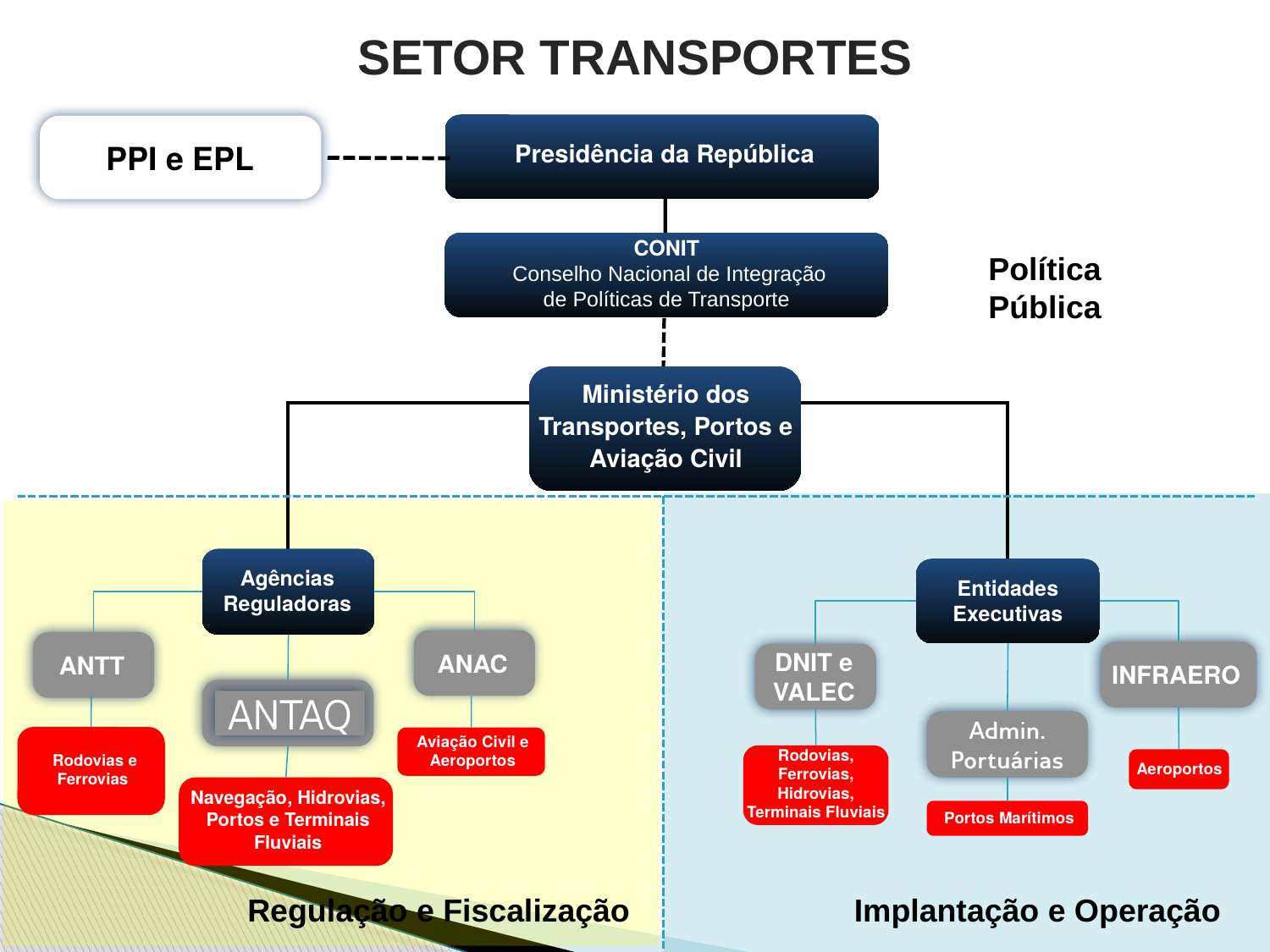

SETOR TRANSPORTES

Presidência da República

PPI e EPL

CONIT
 Conselho Nacional de Integração de Políticas de Transporte
Política Pública

Ministério dos Transportes, Portos e Aviação Civil

Agências Reguladoras

Entidades Executivas

ANAC

ANTT

INFRAERO

DNIT e
VALEC

ANTAQ
Admin. Portuárias

 Rodovias e Ferrovias

Aviação Civil e Aeroportos

Rodovias, Ferrovias, Hidrovias, Terminais Fluviais

Aeroportos

Navegação, Hidrovias, Portos e Terminais Fluviais

Portos Marítimos
Regulação e Fiscalização
Implantação e Operação